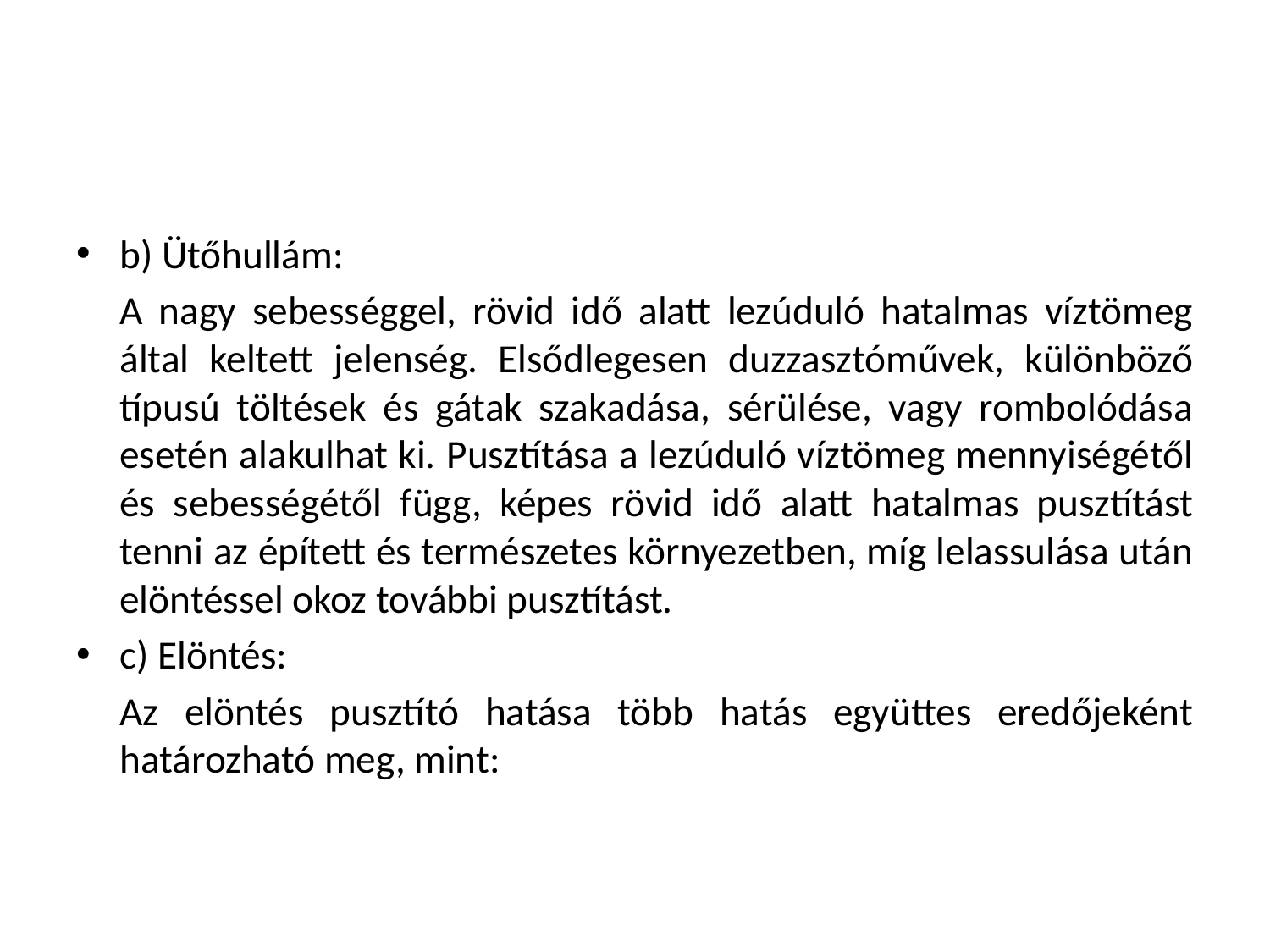

#
b) Ütőhullám:
	A nagy sebességgel, rövid idő alatt lezúduló hatalmas víztömeg által keltett jelenség. Elsődlegesen duzzasztóművek, különböző típusú töltések és gátak szakadása, sérülése, vagy rombolódása esetén alakulhat ki. Pusztítása a lezúduló víztömeg mennyiségétől és sebességétől függ, képes rövid idő alatt hatalmas pusztítást tenni az épített és természetes környezetben, míg lelassulása után elöntéssel okoz további pusztítást.
c) Elöntés:
	Az elöntés pusztító hatása több hatás együttes eredőjeként határozható meg, mint: